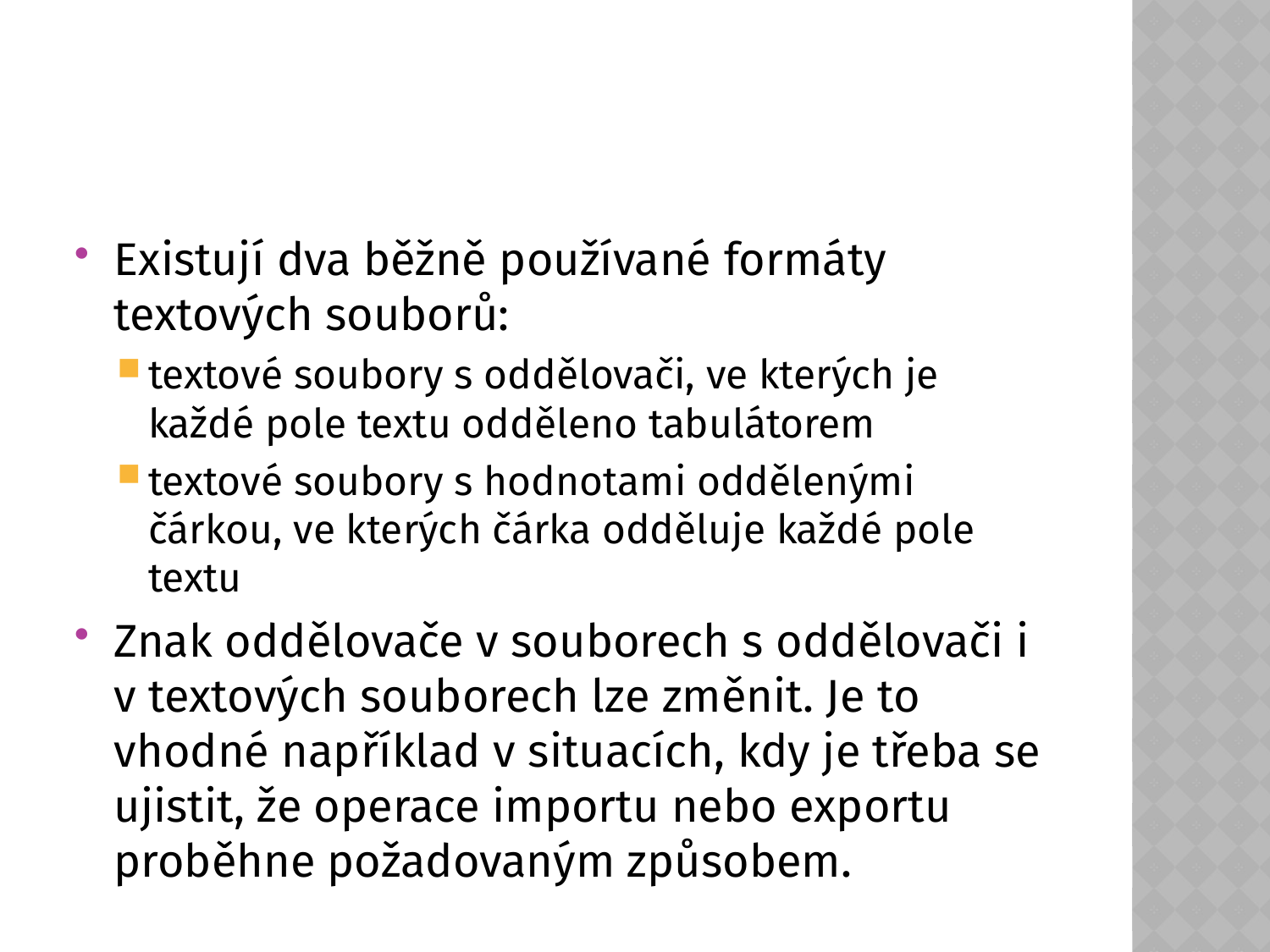

#
Existují dva běžně používané formáty textových souborů:
textové soubory s oddělovači, ve kterých je každé pole textu odděleno tabulátorem
textové soubory s hodnotami oddělenými čárkou, ve kterých čárka odděluje každé pole textu
Znak oddělovače v souborech s oddělovači i v textových souborech lze změnit. Je to vhodné například v situacích, kdy je třeba se ujistit, že operace importu nebo exportu proběhne požadovaným způsobem.